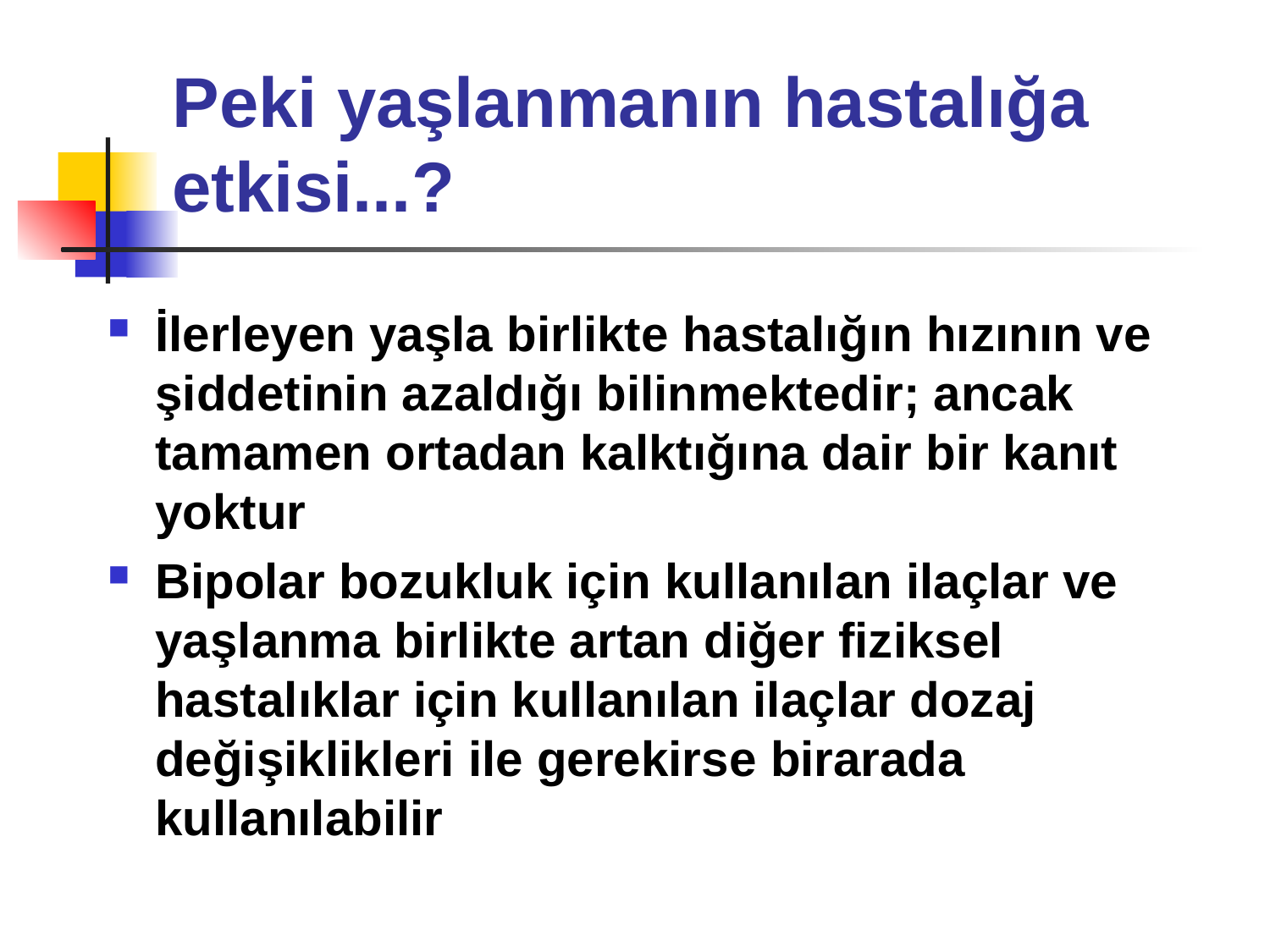

# Peki yaşlanmanın hastalığa etkisi...?
İlerleyen yaşla birlikte hastalığın hızının ve şiddetinin azaldığı bilinmektedir; ancak tamamen ortadan kalktığına dair bir kanıt yoktur
Bipolar bozukluk için kullanılan ilaçlar ve yaşlanma birlikte artan diğer fiziksel hastalıklar için kullanılan ilaçlar dozaj değişiklikleri ile gerekirse birarada kullanılabilir